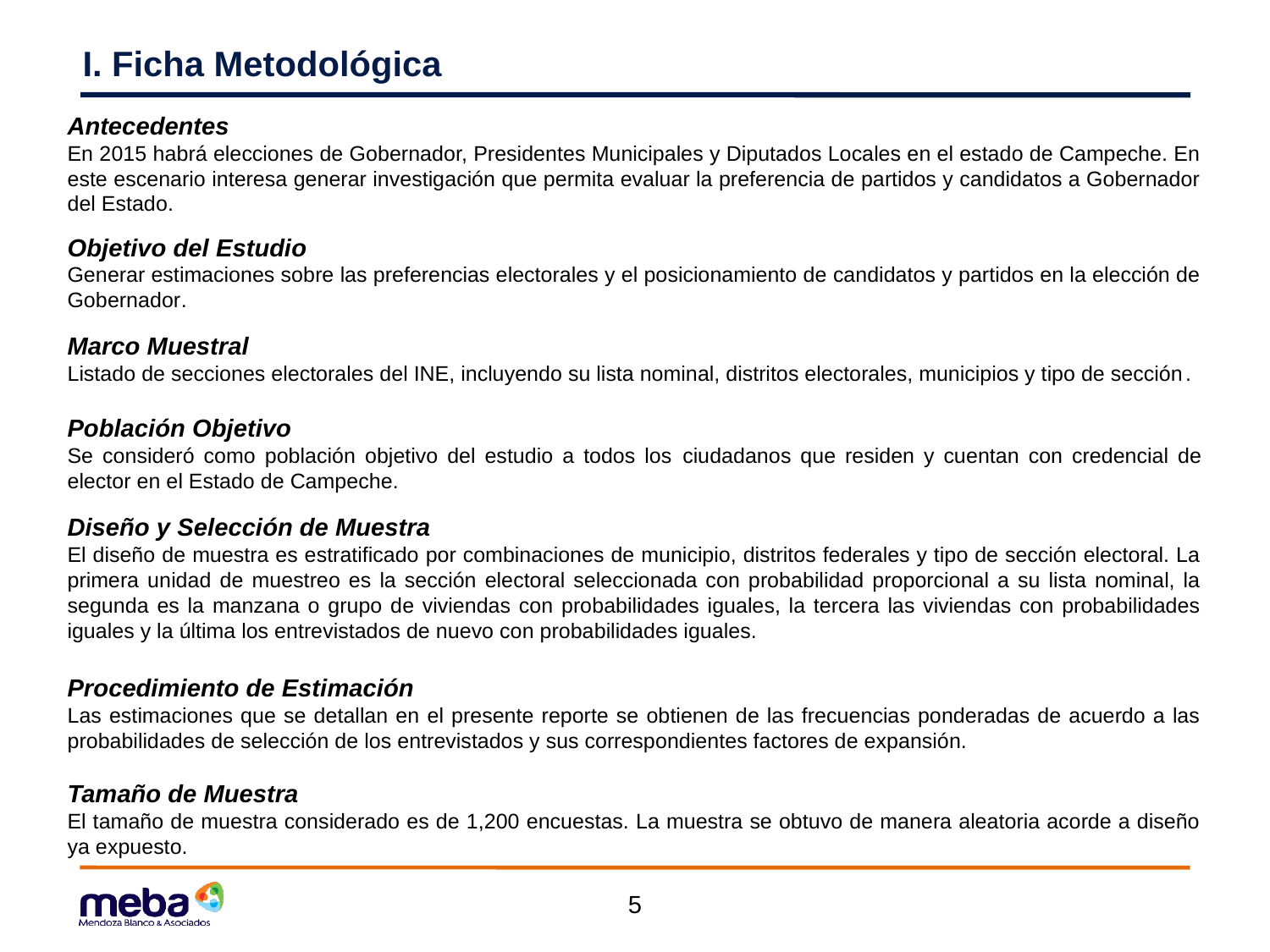

I. Ficha Metodológica
Antecedentes
En 2015 habrá elecciones de Gobernador, Presidentes Municipales y Diputados Locales en el estado de Campeche. En este escenario interesa generar investigación que permita evaluar la preferencia de partidos y candidatos a Gobernador del Estado.

Objetivo del Estudio
Generar estimaciones sobre las preferencias electorales y el posicionamiento de candidatos y partidos en la elección de Gobernador.

Marco Muestral
Listado de secciones electorales del INE, incluyendo su lista nominal, distritos electorales, municipios y tipo de sección.

Población Objetivo
Se consideró como población objetivo del estudio a todos los ciudadanos que residen y cuentan con credencial de elector en el Estado de Campeche.

Diseño y Selección de Muestra
El diseño de muestra es estratificado por combinaciones de municipio, distritos federales y tipo de sección electoral. La primera unidad de muestreo es la sección electoral seleccionada con probabilidad proporcional a su lista nominal, la segunda es la manzana o grupo de viviendas con probabilidades iguales, la tercera las viviendas con probabilidades iguales y la última los entrevistados de nuevo con probabilidades iguales.

Procedimiento de Estimación
Las estimaciones que se detallan en el presente reporte se obtienen de las frecuencias ponderadas de acuerdo a las probabilidades de selección de los entrevistados y sus correspondientes factores de expansión.

Tamaño de Muestra
El tamaño de muestra considerado es de 1,200 encuestas. La muestra se obtuvo de manera aleatoria acorde a diseño ya expuesto.